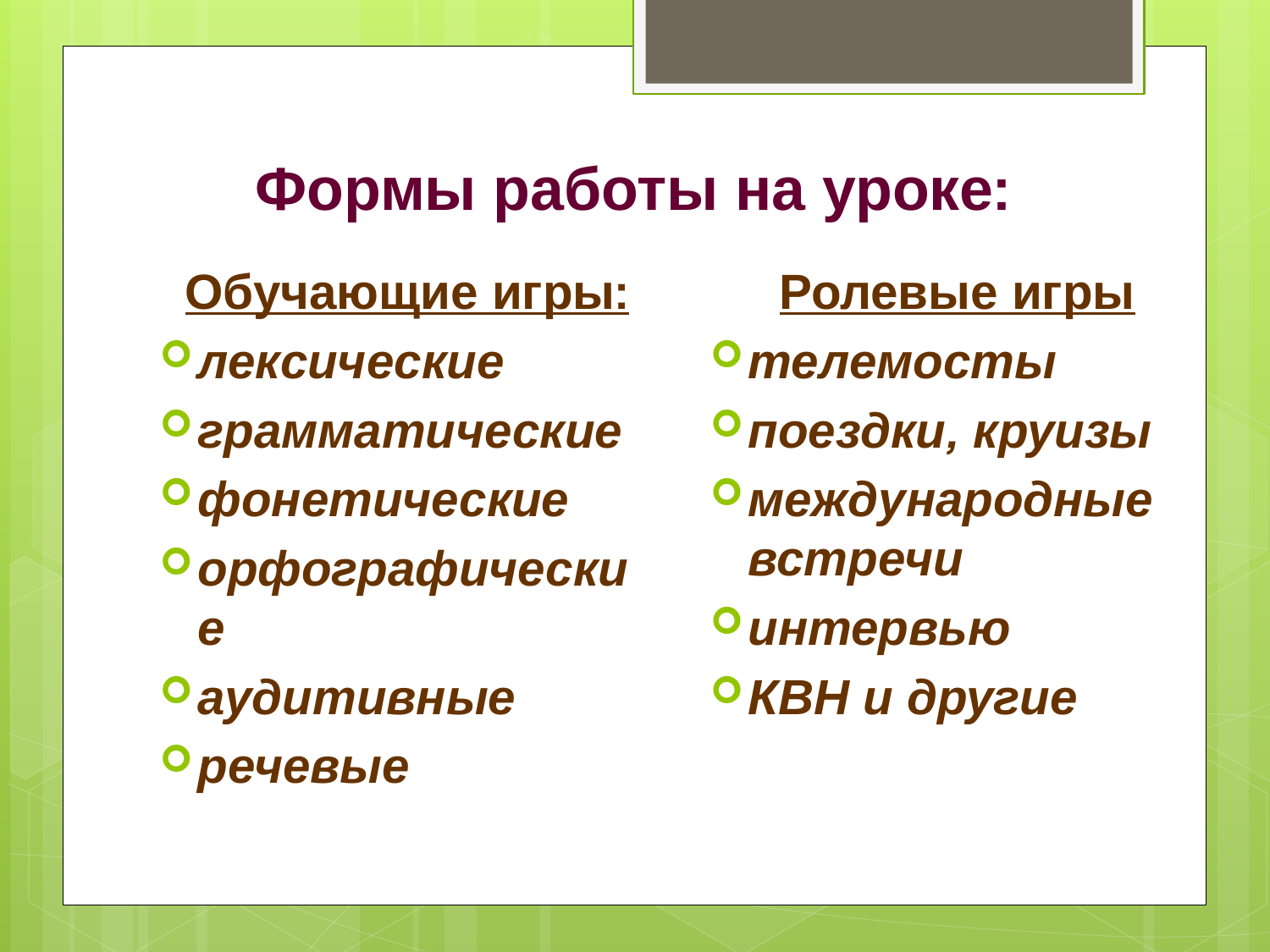

# Формы работы на уроке:
Обучающие игры:
лексические
грамматические
фонетические
орфографические
аудитивные
речевые
Ролевые игры
телемосты
поездки, круизы
международные встречи
интервью
КВН и другие